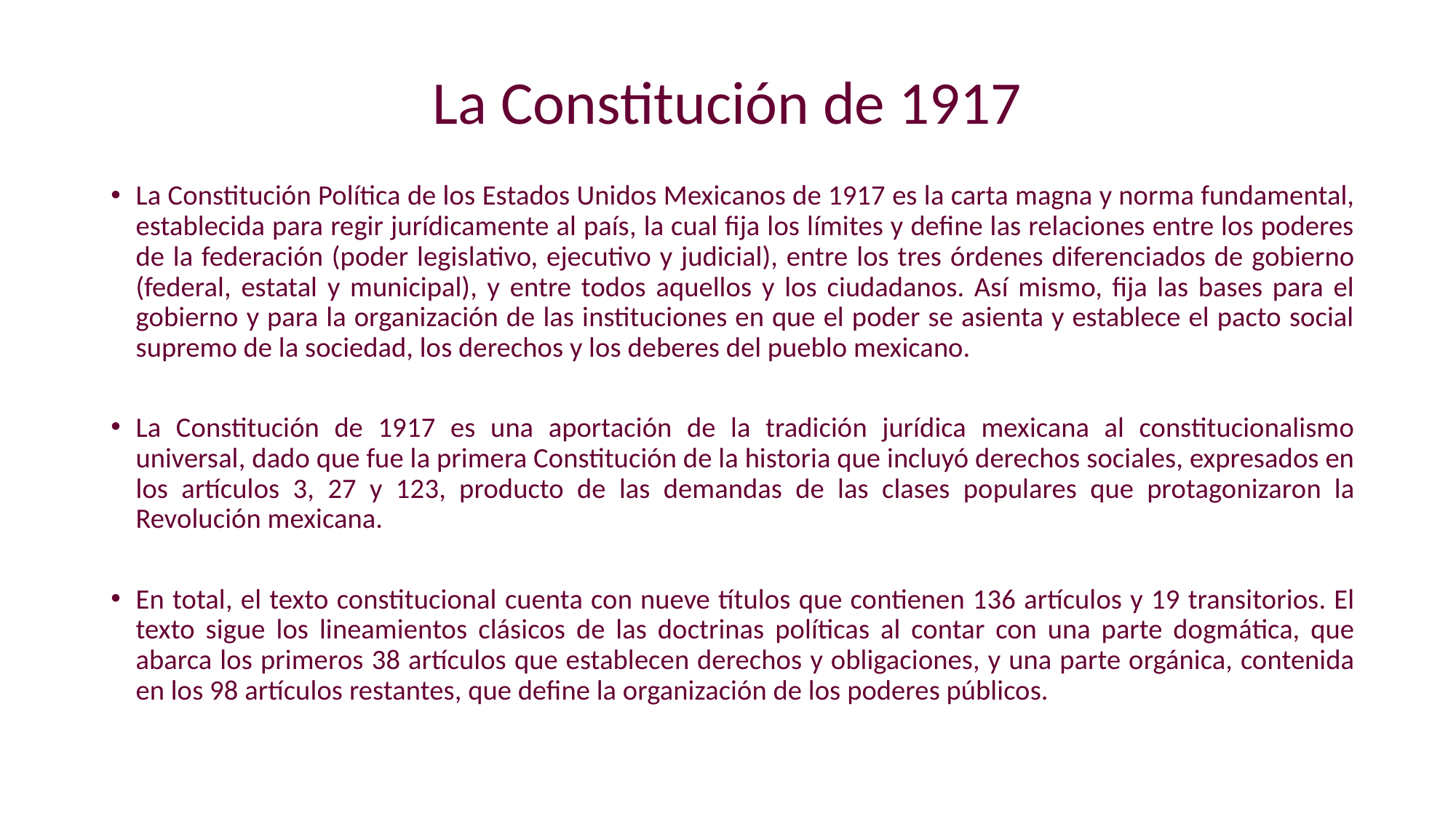

# La Constitución de 1917
La Constitución Política de los Estados Unidos Mexicanos de 1917 es la carta magna y norma fundamental, establecida para regir jurídicamente al país, la cual fija los límites y define las relaciones entre los poderes de la federación (poder legislativo, ejecutivo y judicial), entre los tres órdenes diferenciados de gobierno (federal, estatal y municipal), y entre todos aquellos y los ciudadanos. Así mismo, fija las bases para el gobierno y para la organización de las instituciones en que el poder se asienta y establece el pacto social supremo de la sociedad, los derechos y los deberes del pueblo mexicano.

La Constitución de 1917 es una aportación de la tradición jurídica mexicana al constitucionalismo universal, dado que fue la primera Constitución de la historia que incluyó derechos sociales, expresados en los artículos 3, 27 y 123, producto de las demandas de las clases populares que protagonizaron la Revolución mexicana.

En total, el texto constitucional cuenta con nueve títulos que contienen 136 artículos y 19 transitorios. El texto sigue los lineamientos clásicos de las doctrinas políticas al contar con una parte dogmática, que abarca los primeros 38 artículos que establecen derechos y obligaciones, y una parte orgánica, contenida en los 98 artículos restantes, que define la organización de los poderes públicos.